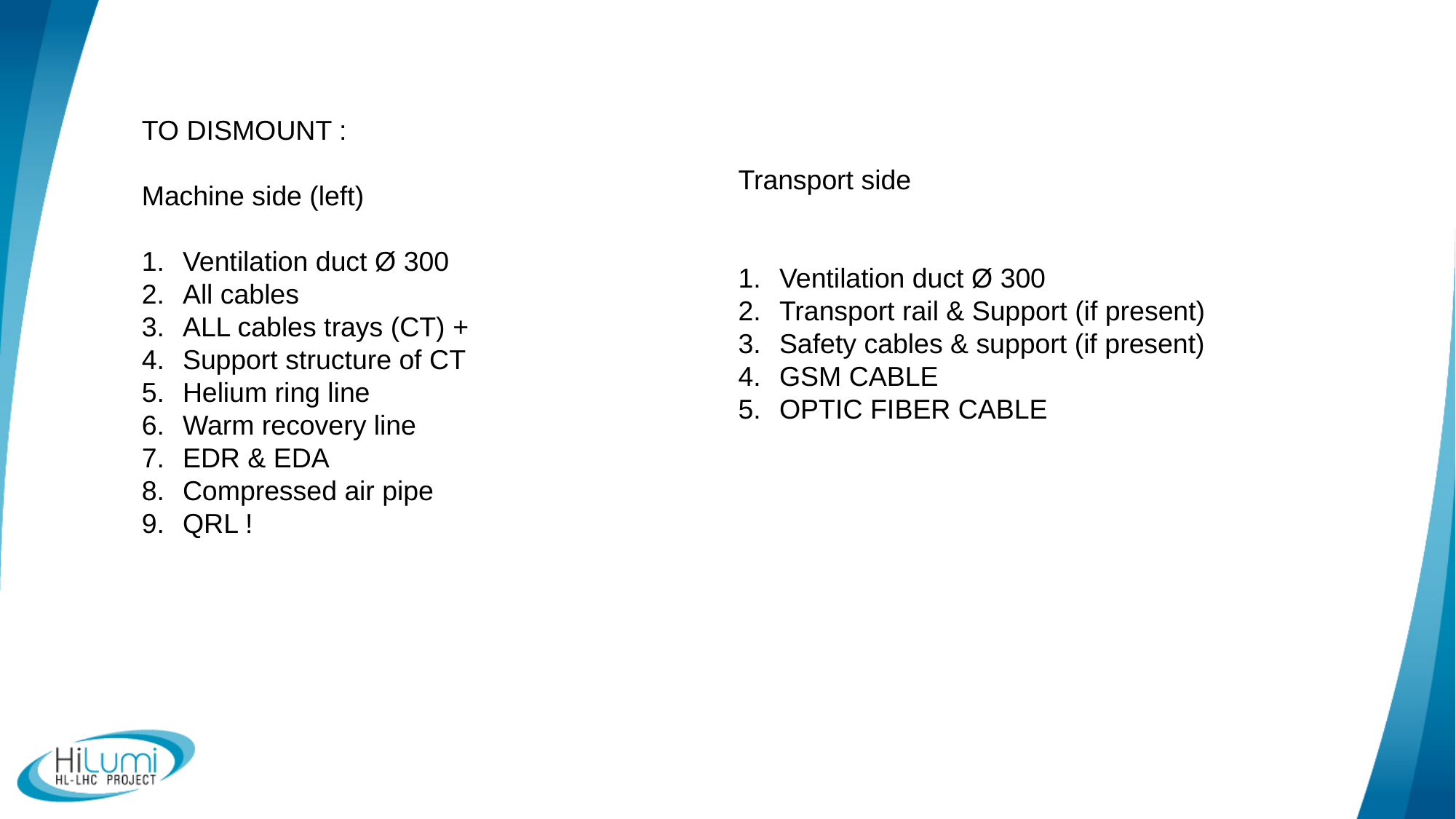

TO DISMOUNT :

Machine side (left)

Ventilation duct Ø 300
All cables
ALL cables trays (CT) +
Support structure of CT
Helium ring line
Warm recovery line
EDR & EDA
Compressed air pipe
QRL !

Transport side

Ventilation duct Ø 300
Transport rail & Support (if present)
Safety cables & support (if present)
GSM CABLE
OPTIC FIBER CABLE